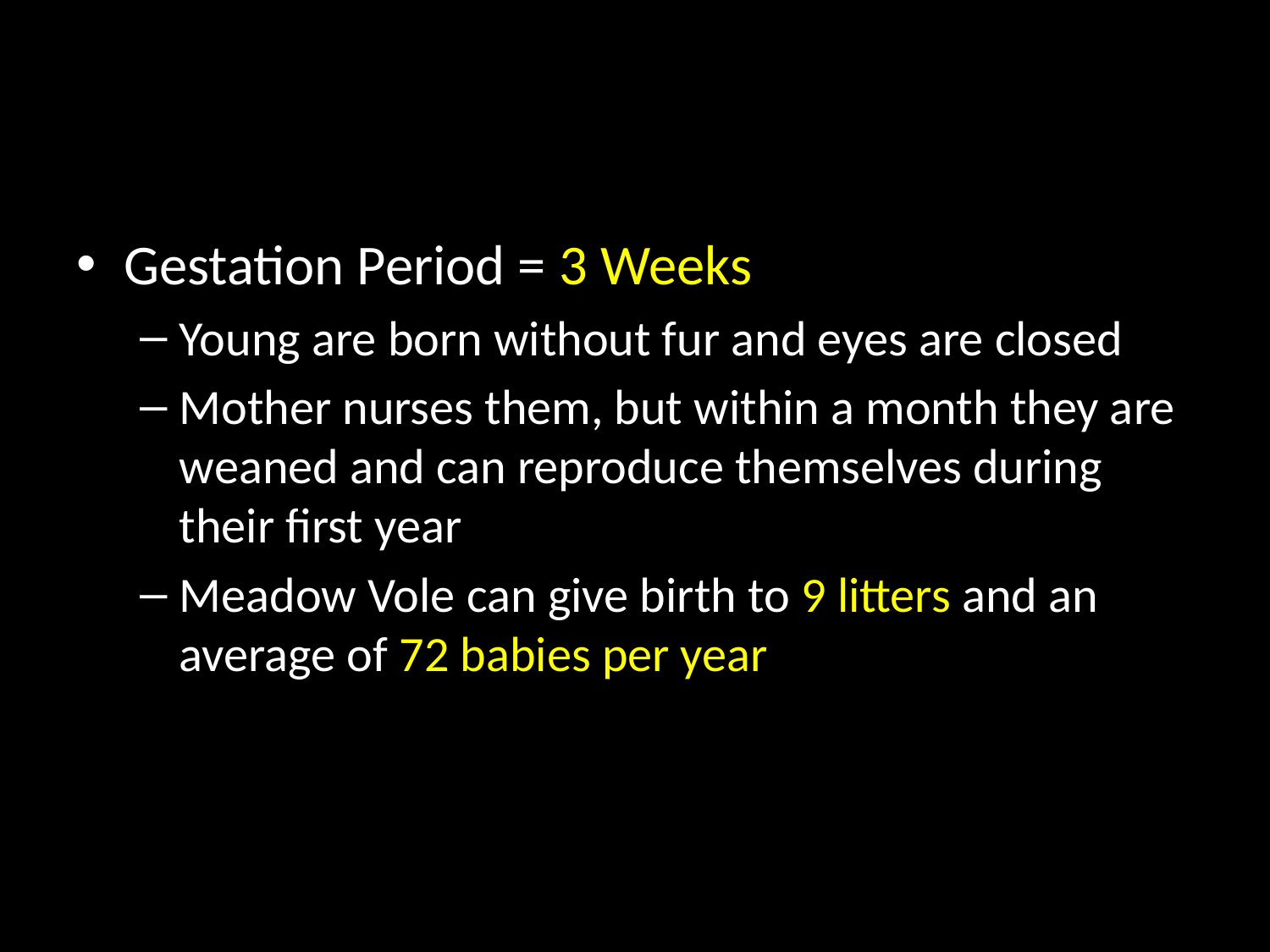

#
Gestation Period = 3 Weeks
Young are born without fur and eyes are closed
Mother nurses them, but within a month they are weaned and can reproduce themselves during their first year
Meadow Vole can give birth to 9 litters and an average of 72 babies per year